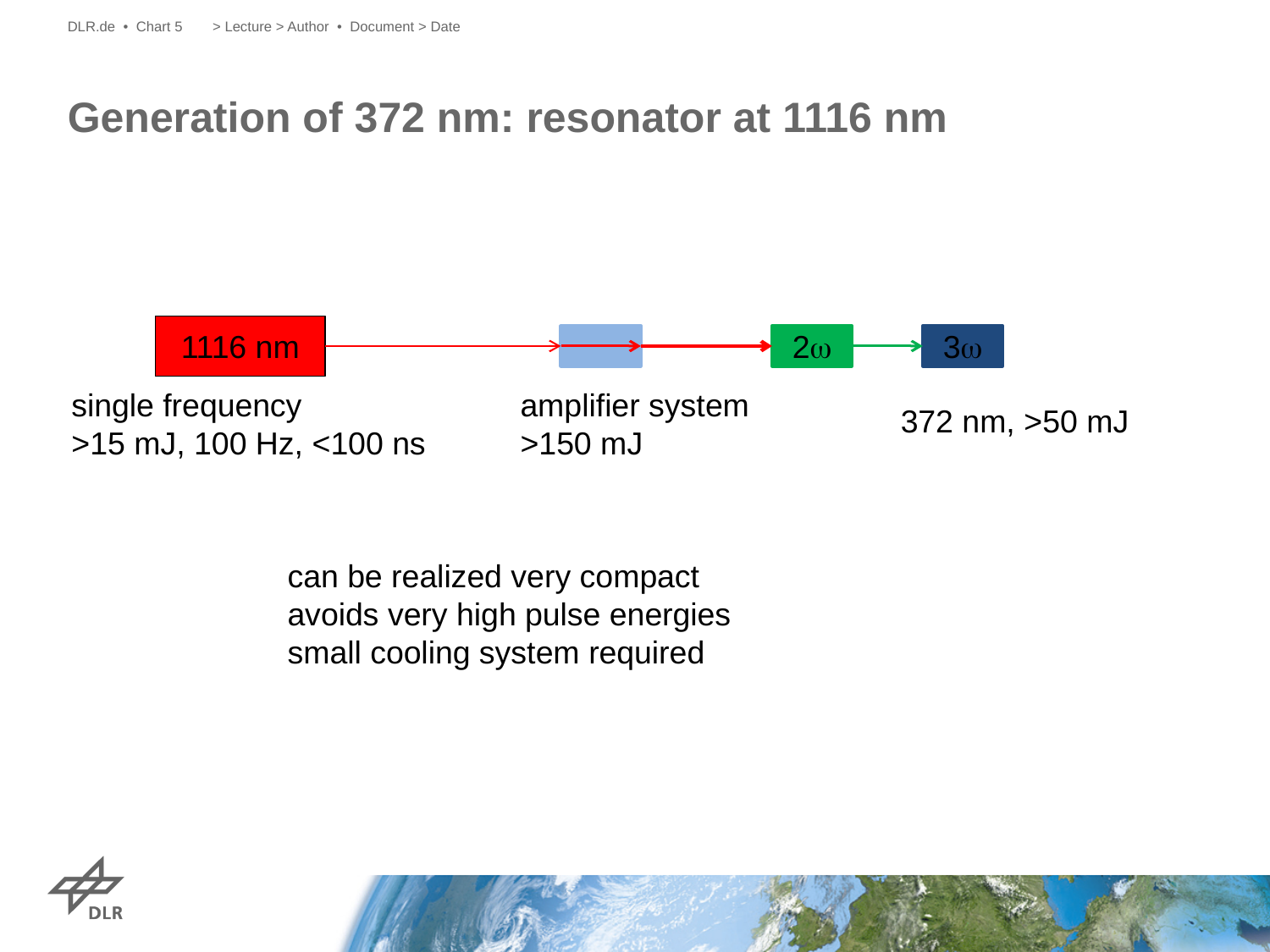

DLR.de  •  Chart 5
> Lecture > Author  •  Document > Date
# Generation of 372 nm: resonator at 1116 nm
1116 nm

2ω
3ω
single frequency
>15 mJ, 100 Hz, <100 ns
amplifier system
>150 mJ
372 nm, >50 mJ
can be realized very compact
avoids very high pulse energies
small cooling system required